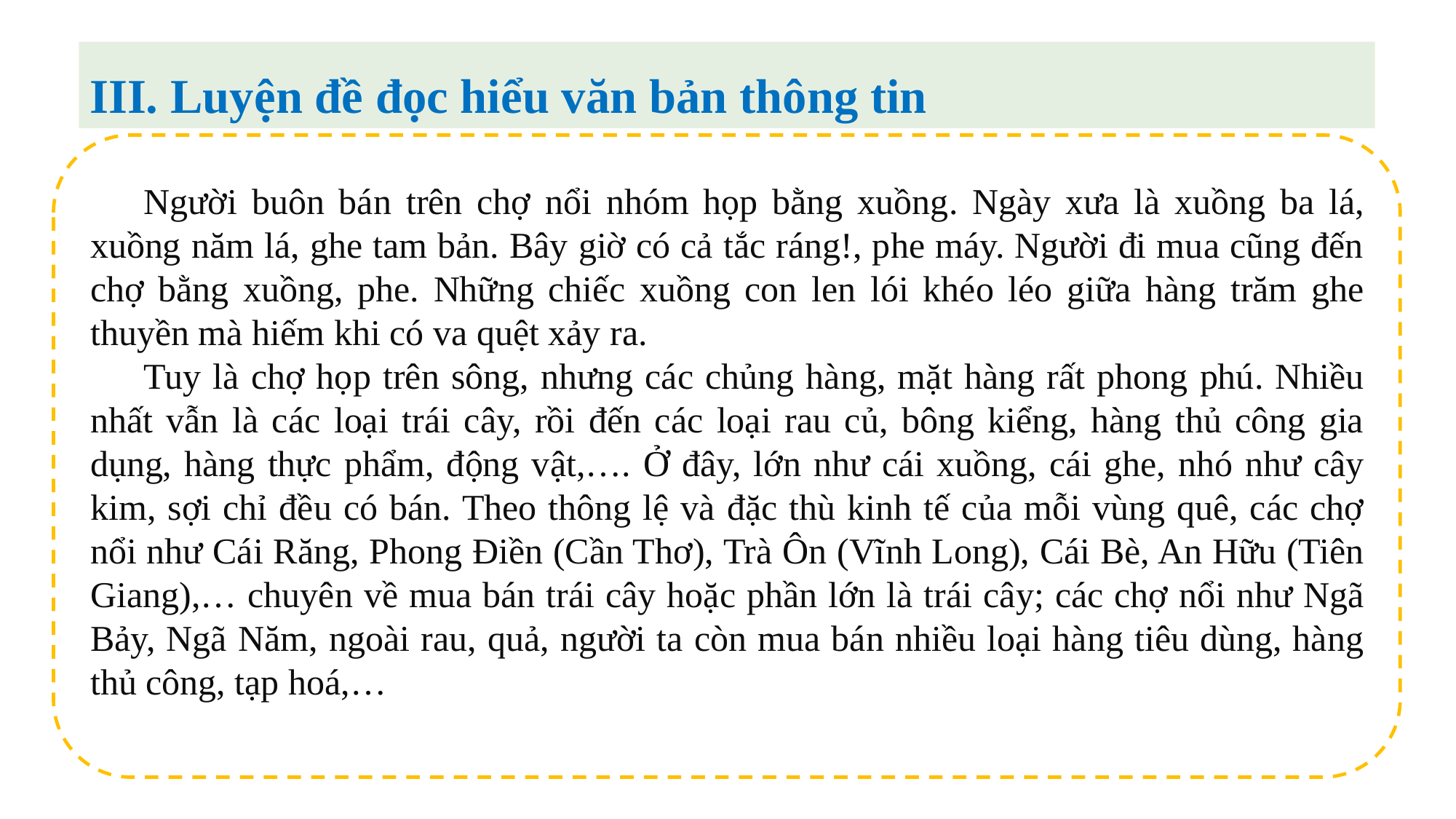

III. Luyện đề đọc hiểu văn bản thông tin

Người buôn bán trên chợ nổi nhóm họp bằng xuồng. Ngày xưa là xuồng ba lá, xuồng năm lá, ghe tam bản. Bây giờ có cả tắc ráng!, phe máy. Người đi mua cũng đến chợ bằng xuồng, phe. Những chiếc xuồng con len lói khéo léo giữa hàng trăm ghe thuyền mà hiếm khi có va quệt xảy ra.
Tuy là chợ họp trên sông, nhưng các chủng hàng, mặt hàng rất phong phú. Nhiều nhất vẫn là các loại trái cây, rồi đến các loại rau củ, bông kiểng, hàng thủ công gia dụng, hàng thực phẩm, động vật,…. Ở đây, lớn như cái xuồng, cái ghe, nhó như cây kim, sợi chỉ đều có bán. Theo thông lệ và đặc thù kinh tế của mỗi vùng quê, các chợ nổi như Cái Răng, Phong Điền (Cần Thơ), Trà Ôn (Vĩnh Long), Cái Bè, An Hữu (Tiên Giang),… chuyên về mua bán trái cây hoặc phần lớn là trái cây; các chợ nổi như Ngã Bảy, Ngã Năm, ngoài rau, quả, người ta còn mua bán nhiều loại hàng tiêu dùng, hàng thủ công, tạp hoá,…